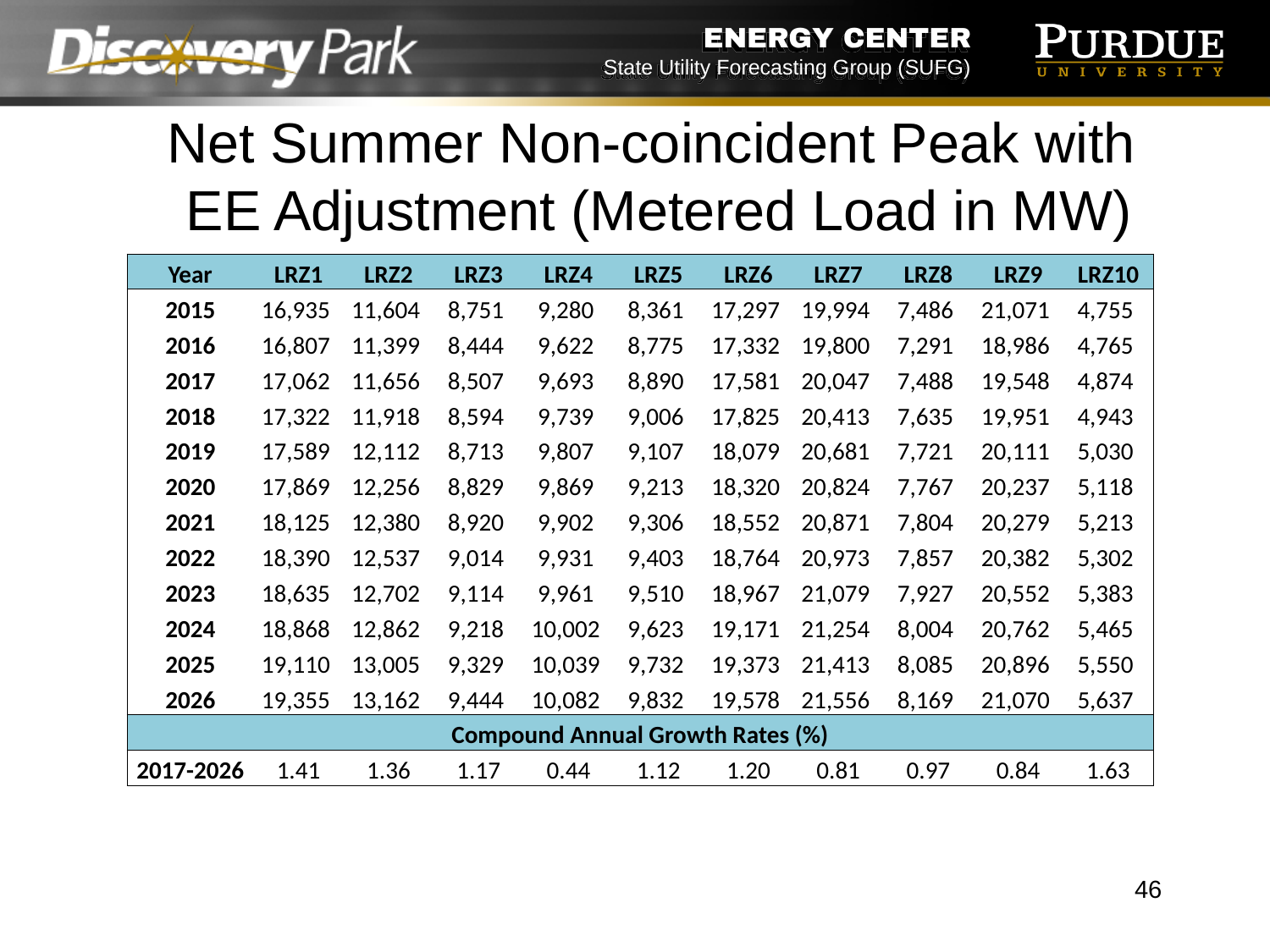

# Net Summer Non-coincident Peak with EE Adjustment (Metered Load in MW)
| Year | LRZ1 | LRZ2 | LRZ3 | LRZ4 | LRZ5 | LRZ6 | LRZ7 | LRZ8 | LRZ9 | LRZ10 |
| --- | --- | --- | --- | --- | --- | --- | --- | --- | --- | --- |
| 2015 | 16,935 | 11,604 | 8,751 | 9,280 | 8,361 | 17,297 | 19,994 | 7,486 | 21,071 | 4,755 |
| 2016 | 16,807 | 11,399 | 8,444 | 9,622 | 8,775 | 17,332 | 19,800 | 7,291 | 18,986 | 4,765 |
| 2017 | 17,062 | 11,656 | 8,507 | 9,693 | 8,890 | 17,581 | 20,047 | 7,488 | 19,548 | 4,874 |
| 2018 | 17,322 | 11,918 | 8,594 | 9,739 | 9,006 | 17,825 | 20,413 | 7,635 | 19,951 | 4,943 |
| 2019 | 17,589 | 12,112 | 8,713 | 9,807 | 9,107 | 18,079 | 20,681 | 7,721 | 20,111 | 5,030 |
| 2020 | 17,869 | 12,256 | 8,829 | 9,869 | 9,213 | 18,320 | 20,824 | 7,767 | 20,237 | 5,118 |
| 2021 | 18,125 | 12,380 | 8,920 | 9,902 | 9,306 | 18,552 | 20,871 | 7,804 | 20,279 | 5,213 |
| 2022 | 18,390 | 12,537 | 9,014 | 9,931 | 9,403 | 18,764 | 20,973 | 7,857 | 20,382 | 5,302 |
| 2023 | 18,635 | 12,702 | 9,114 | 9,961 | 9,510 | 18,967 | 21,079 | 7,927 | 20,552 | 5,383 |
| 2024 | 18,868 | 12,862 | 9,218 | 10,002 | 9,623 | 19,171 | 21,254 | 8,004 | 20,762 | 5,465 |
| 2025 | 19,110 | 13,005 | 9,329 | 10,039 | 9,732 | 19,373 | 21,413 | 8,085 | 20,896 | 5,550 |
| 2026 | 19,355 | 13,162 | 9,444 | 10,082 | 9,832 | 19,578 | 21,556 | 8,169 | 21,070 | 5,637 |
| Compound Annual Growth Rates (%) |  |  |  |  |  |  |  |  |  |  |
| 2017-2026 | 1.41 | 1.36 | 1.17 | 0.44 | 1.12 | 1.20 | 0.81 | 0.97 | 0.84 | 1.63 |
46